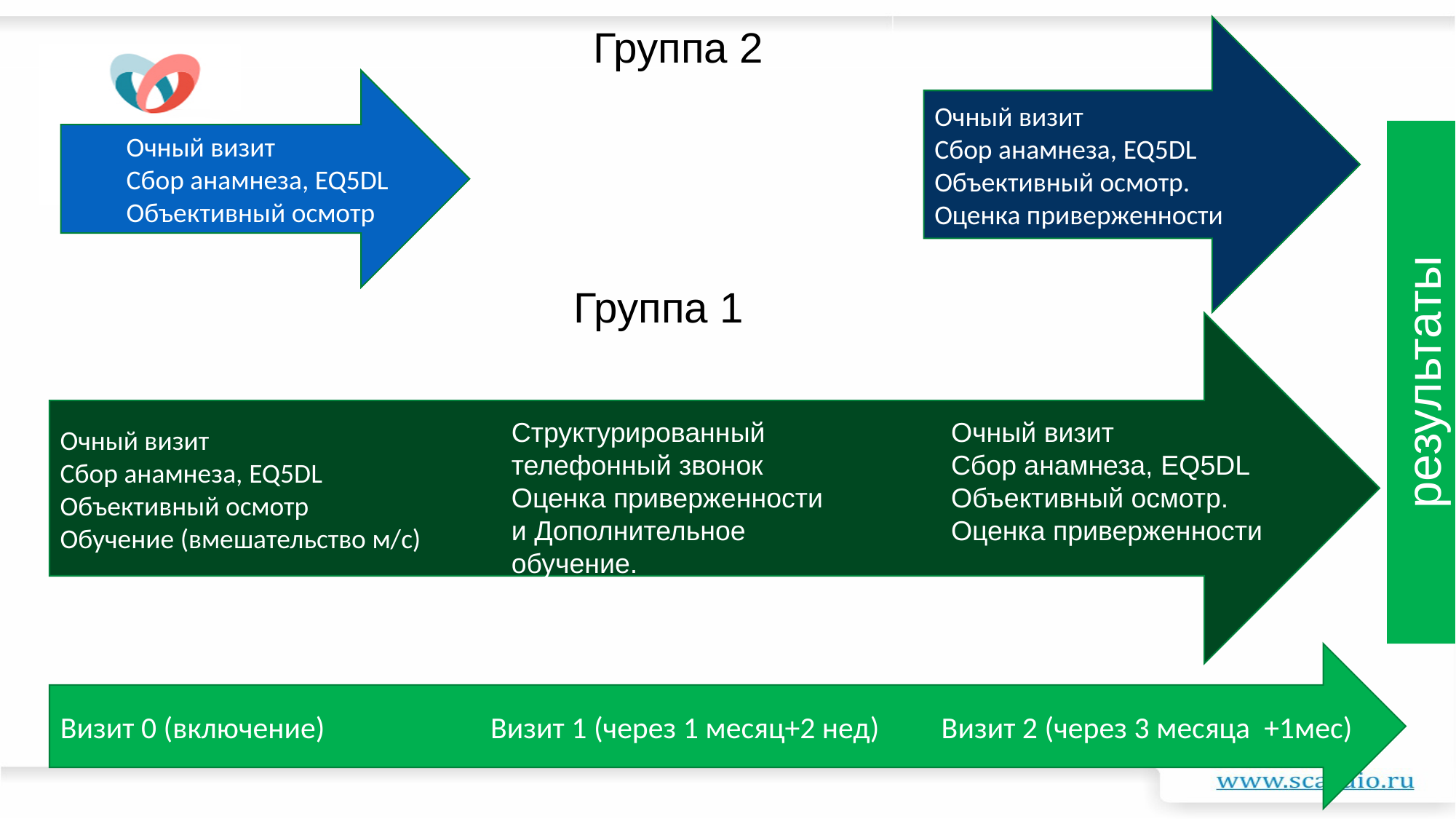

Группа 2
Очный визит
Сбор анамнеза, EQ5DL
Объективный осмотр.
Оценка приверженности
Очный визит
Сбор анамнеза, EQ5DL
Объективный осмотр
Группа 1
Очный визит
Сбор анамнеза, EQ5DL
Объективный осмотр
Обучение (вмешательство м/с)
результаты
Структурированный телефонный звонок
Оценка приверженности и Дополнительное обучение.

Очный визит
Сбор анамнеза, EQ5DL
Объективный осмотр.
Оценка приверженности
Визит 0 (включение)                        Визит 1 (через 1 месяц+2 нед)         Визит 2 (через 3 месяца  +1мес)